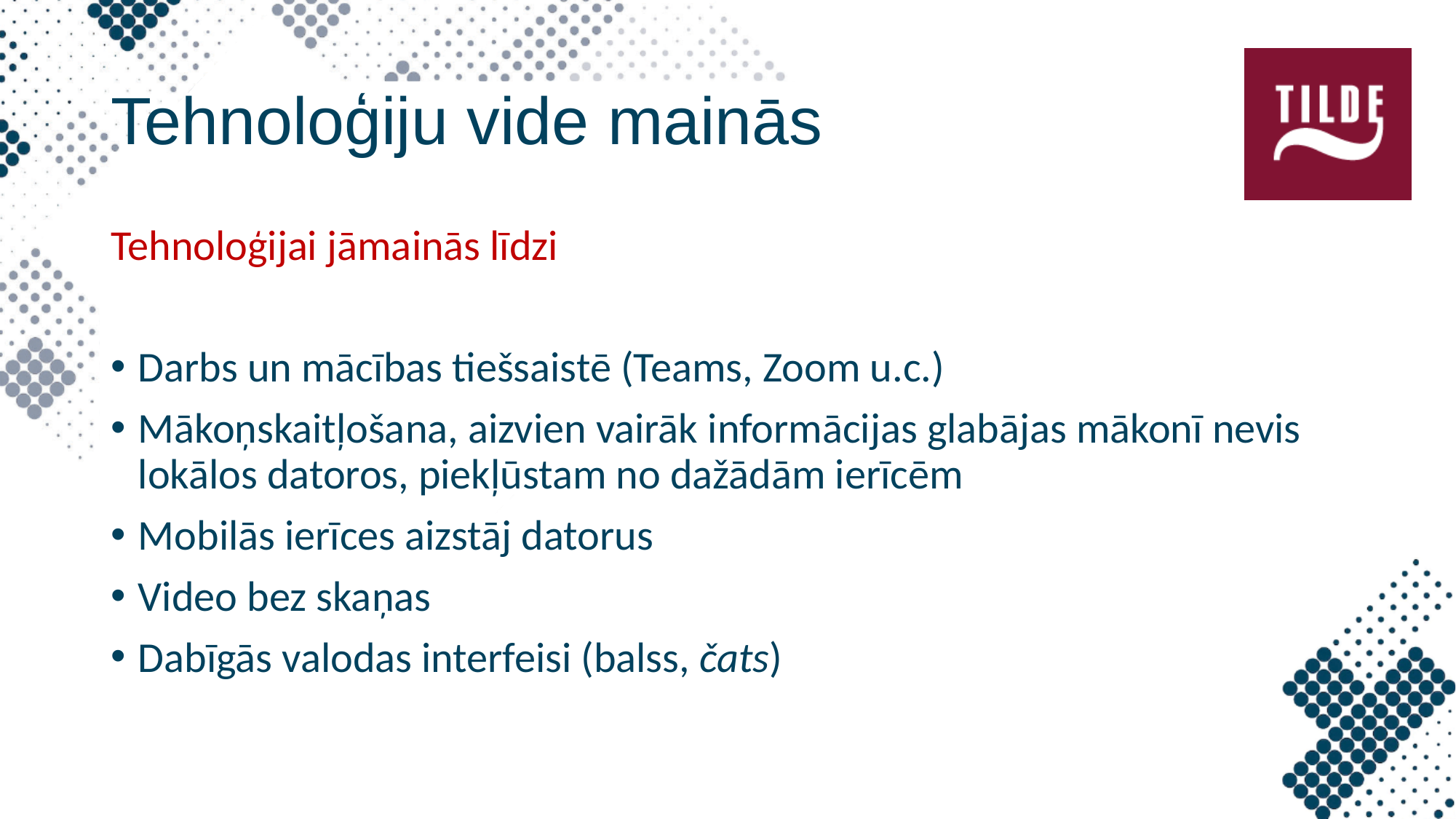

# Tehnoloģiju vide mainās
Tehnoloģijai jāmainās līdzi

Darbs un mācības tiešsaistē (Teams, Zoom u.c.)
Mākoņskaitļošana, aizvien vairāk informācijas glabājas mākonī nevis lokālos datoros, piekļūstam no dažādām ierīcēm
Mobilās ierīces aizstāj datorus
Video bez skaņas
Dabīgās valodas interfeisi (balss, čats)